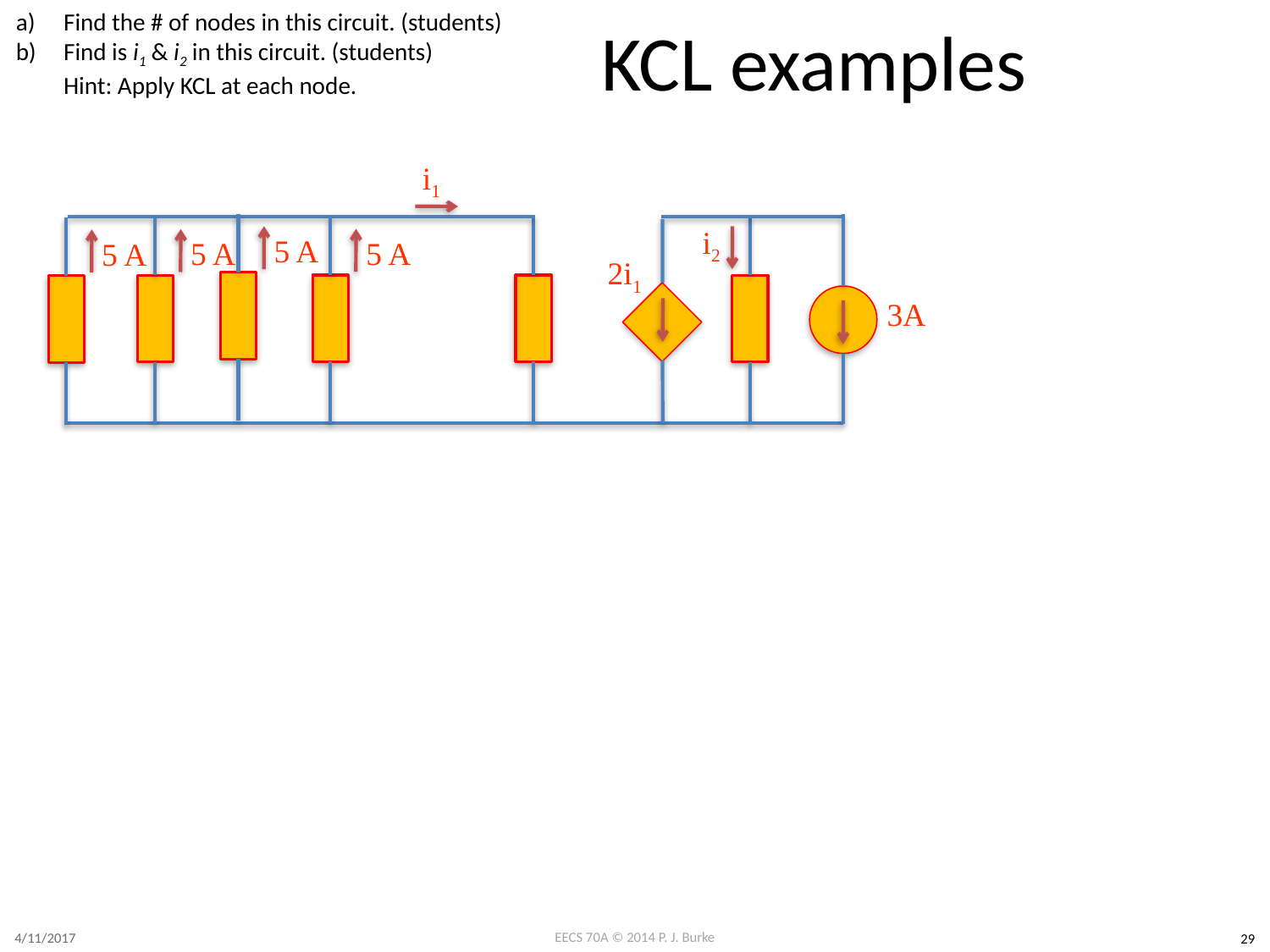

Find the # of nodes in this circuit. (students)
Find is i1 & i2 in this circuit. (students)
Hint: Apply KCL at each node.
# KCL examples
i1
5 A

5 A

i2
5 A

5 A

2i1
3A
4/11/2017